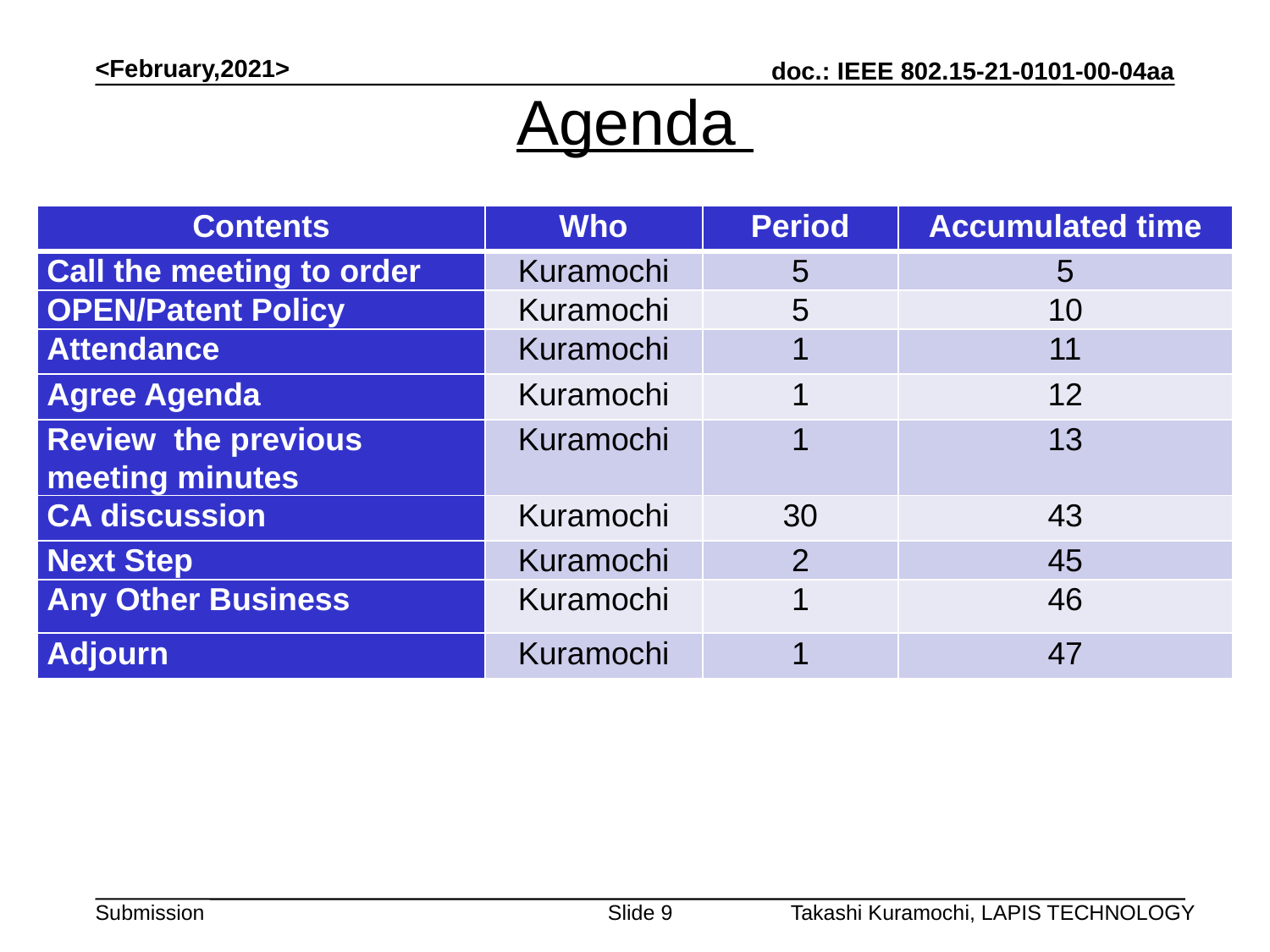

<February,2021>
# Agenda
| Contents | Who | Period | Accumulated time |
| --- | --- | --- | --- |
| Call the meeting to order | Kuramochi | 5 | 5 |
| OPEN/Patent Policy | Kuramochi | 5 | 10 |
| Attendance | Kuramochi | 1 | 11 |
| Agree Agenda | Kuramochi | 1 | 12 |
| Review the previous meeting minutes | Kuramochi | 1 | 13 |
| CA discussion | Kuramochi | 30 | 43 |
| Next Step | Kuramochi | 2 | 45 |
| Any Other Business | Kuramochi | 1 | 46 |
| Adjourn | Kuramochi | 1 | 47 |
Slide 9
Takashi Kuramochi, LAPIS TECHNOLOGY